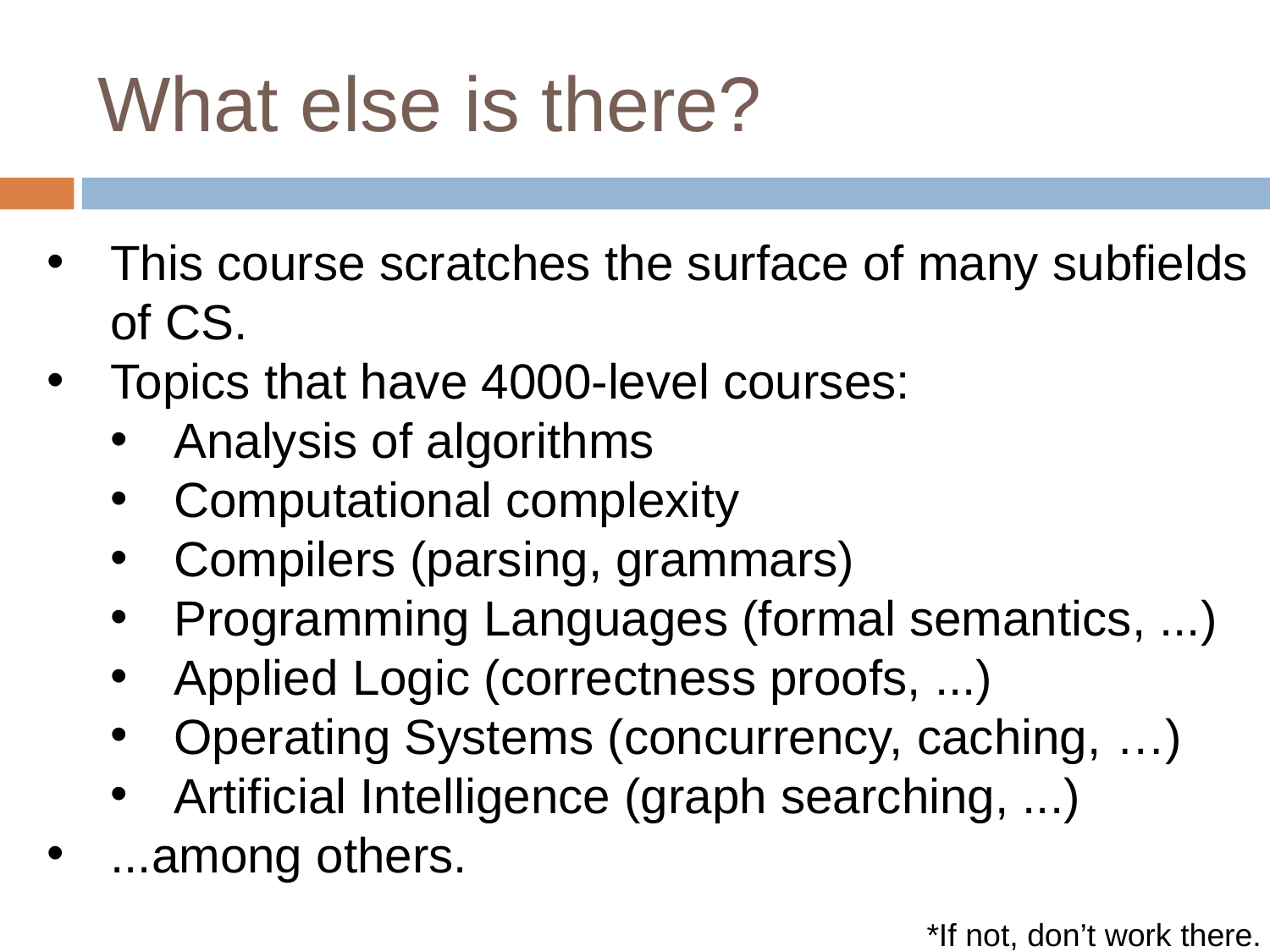

What else is there?
This course scratches the surface of many subfields of CS.
Topics that have 4000-level courses:
Analysis of algorithms
Computational complexity
Compilers (parsing, grammars)
Programming Languages (formal semantics, ...)
Applied Logic (correctness proofs, ...)
Operating Systems (concurrency, caching, …)
Artificial Intelligence (graph searching, ...)
...among others.
*If not, don’t work there.